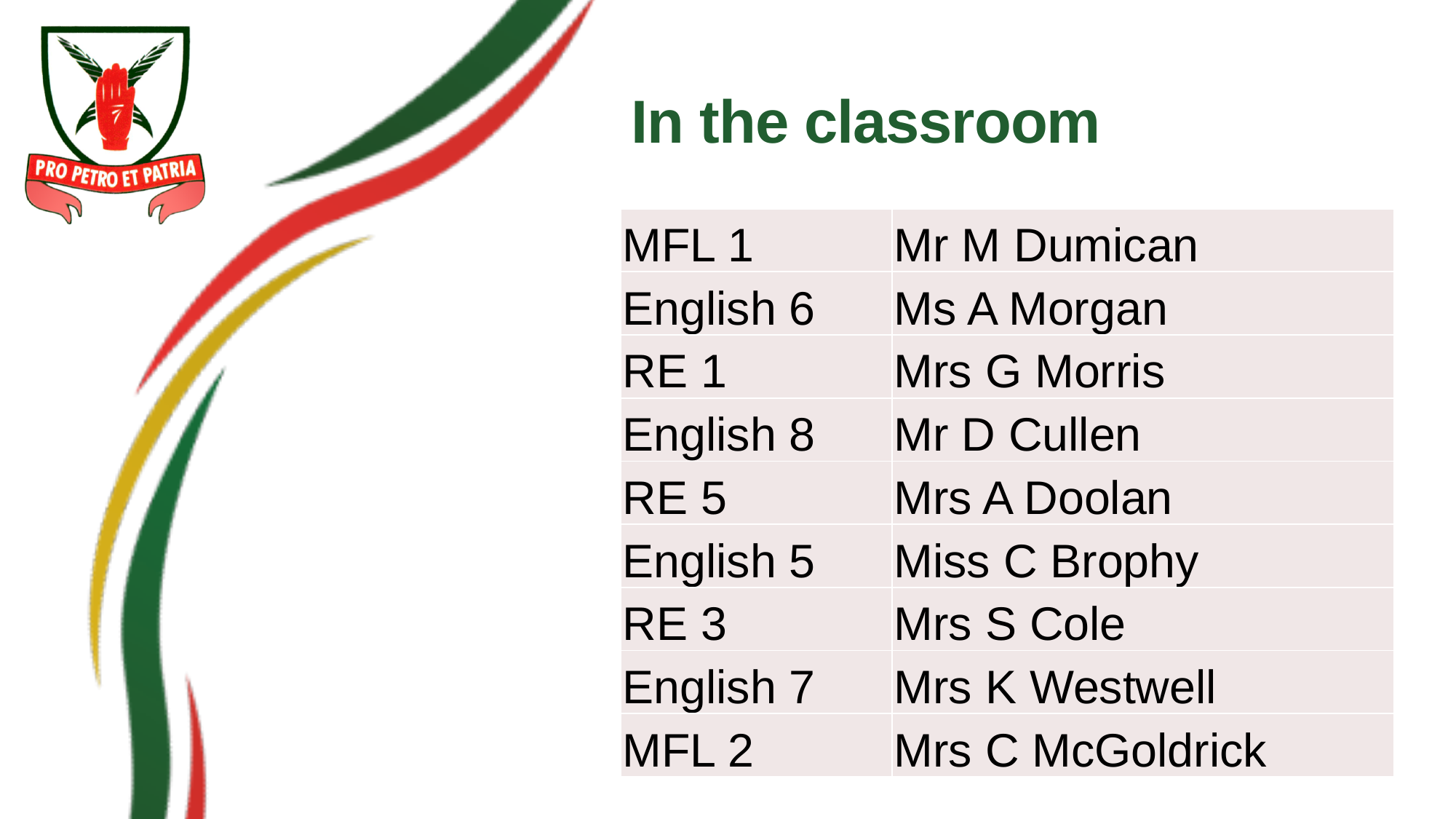

# In the classroom
| MFL 1 | Mr M Dumican |
| --- | --- |
| English 6 | Ms A Morgan |
| RE 1 | Mrs G Morris |
| English 8 | Mr D Cullen |
| RE 5 | Mrs A Doolan |
| English 5 | Miss C Brophy |
| RE 3 | Mrs S Cole |
| English 7 | Mrs K Westwell |
| MFL 2 | Mrs C McGoldrick |